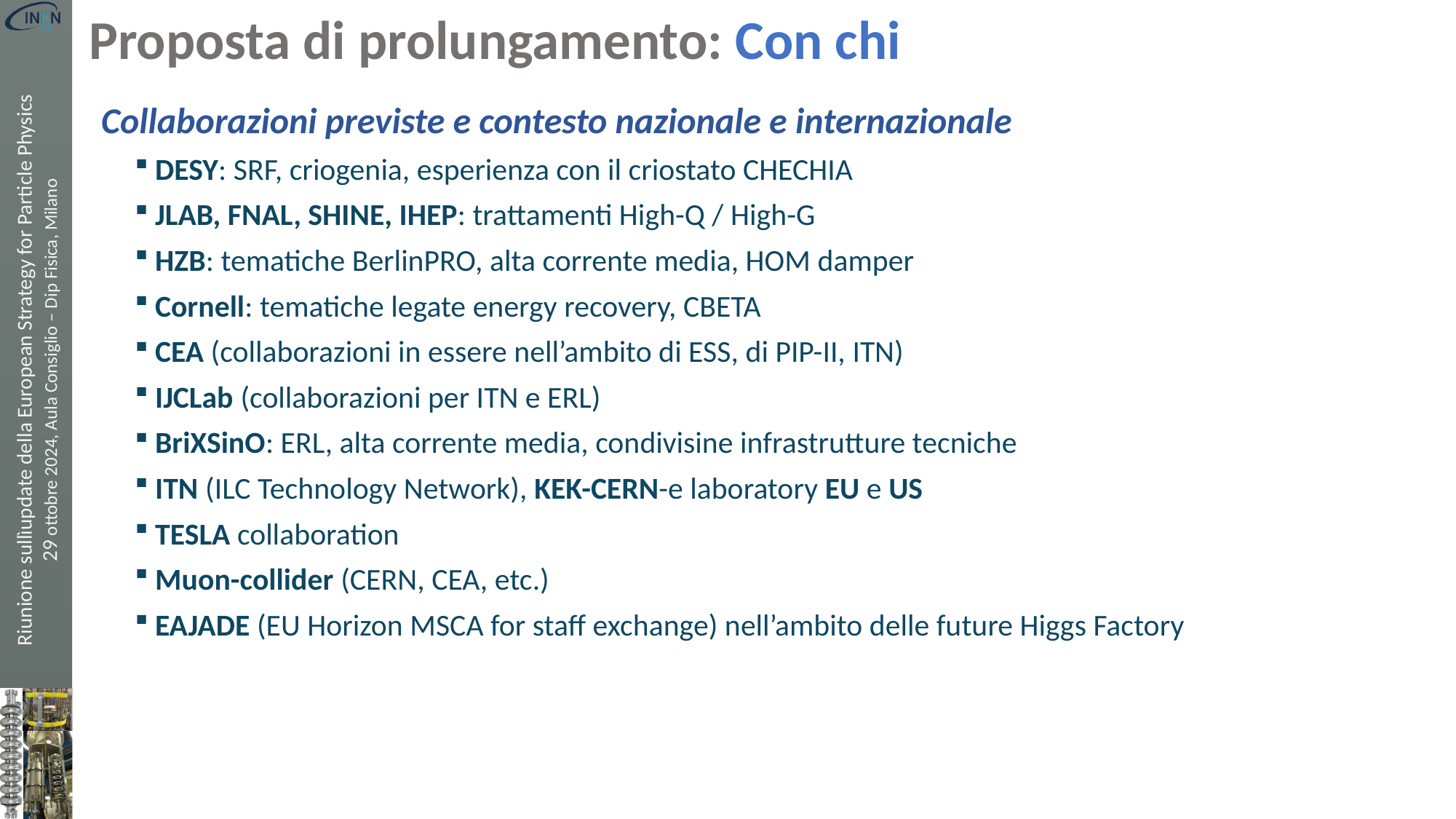

Proposta di prolungamento: Con chi
Collaborazioni previste e contesto nazionale e internazionale
DESY: SRF, criogenia, esperienza con il criostato CHECHIA
JLAB, FNAL, SHINE, IHEP: trattamenti High-Q / High-G
HZB: tematiche BerlinPRO, alta corrente media, HOM damper
Cornell: tematiche legate energy recovery, CBETA
CEA (collaborazioni in essere nell’ambito di ESS, di PIP-II, ITN)
IJCLab (collaborazioni per ITN e ERL)
BriXSinO: ERL, alta corrente media, condivisine infrastrutture tecniche
ITN (ILC Technology Network), KEK-CERN-e laboratory EU e US
TESLA collaboration
Muon-collider (CERN, CEA, etc.)
EAJADE (EU Horizon MSCA for staff exchange) nell’ambito delle future Higgs Factory